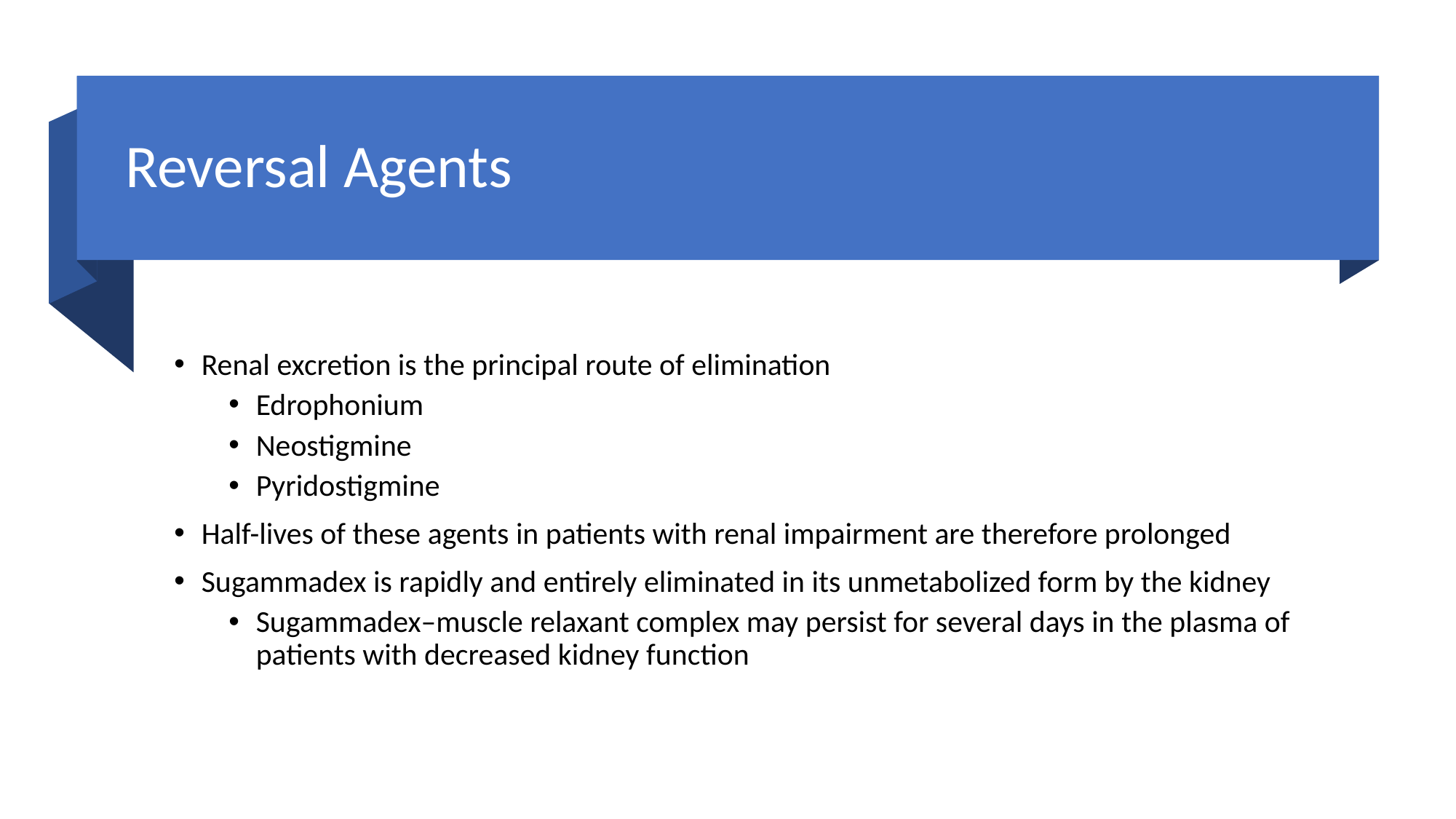

# Reversal Agents

Renal excretion is the principal route of elimination
Edrophonium
Neostigmine
Pyridostigmine
Half-lives of these agents in patients with renal impairment are therefore prolonged
Sugammadex is rapidly and entirely eliminated in its unmetabolized form by the kidney
Sugammadex–muscle relaxant complex may persist for several days in the plasma of patients with decreased kidney function